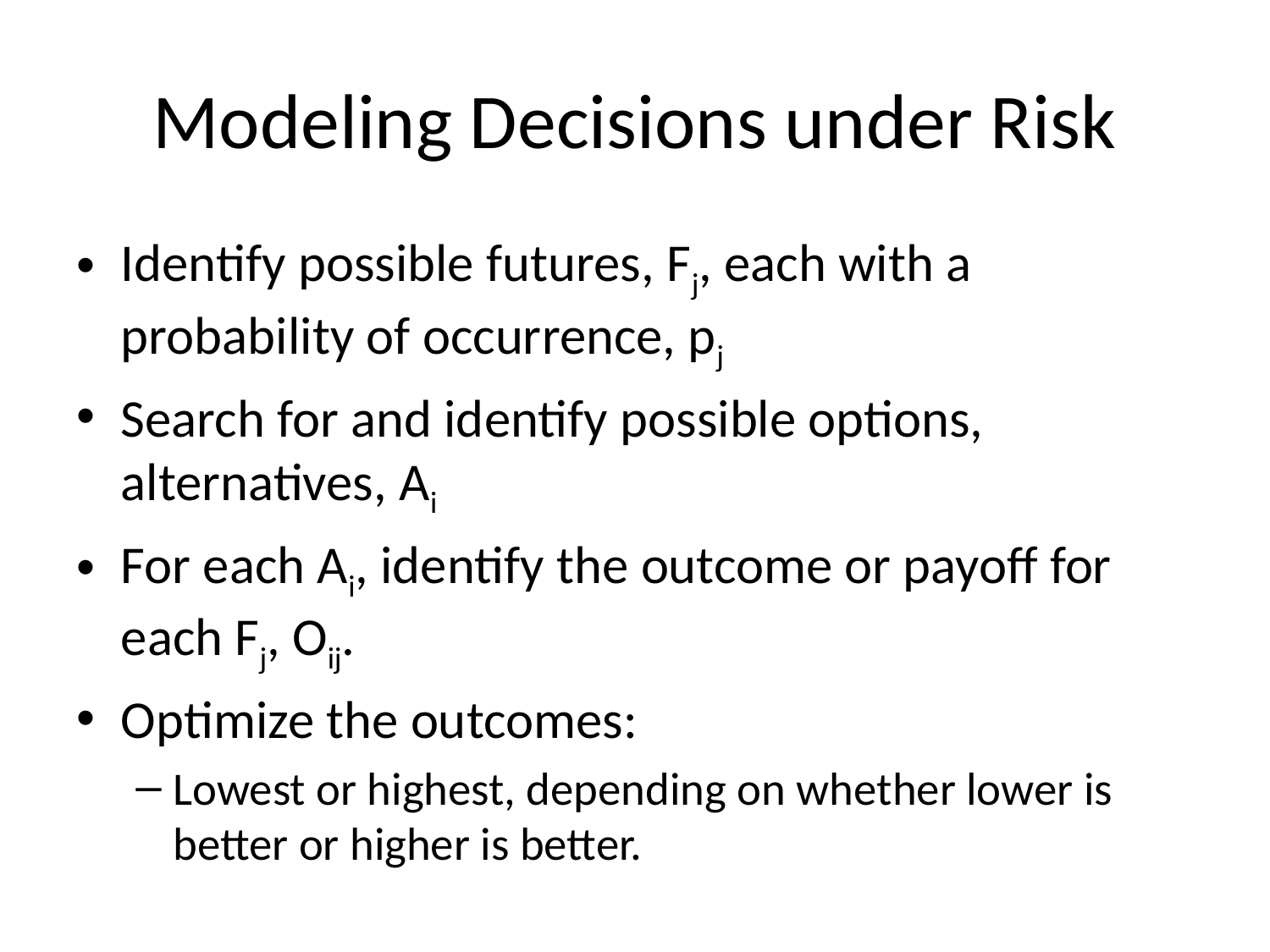

# Modeling Decisions under Risk
Identify possible futures, Fj, each with a probability of occurrence, pj
Search for and identify possible options, alternatives, Ai
For each Ai, identify the outcome or payoff for each Fj, Oij.
Optimize the outcomes:
Lowest or highest, depending on whether lower is better or higher is better.